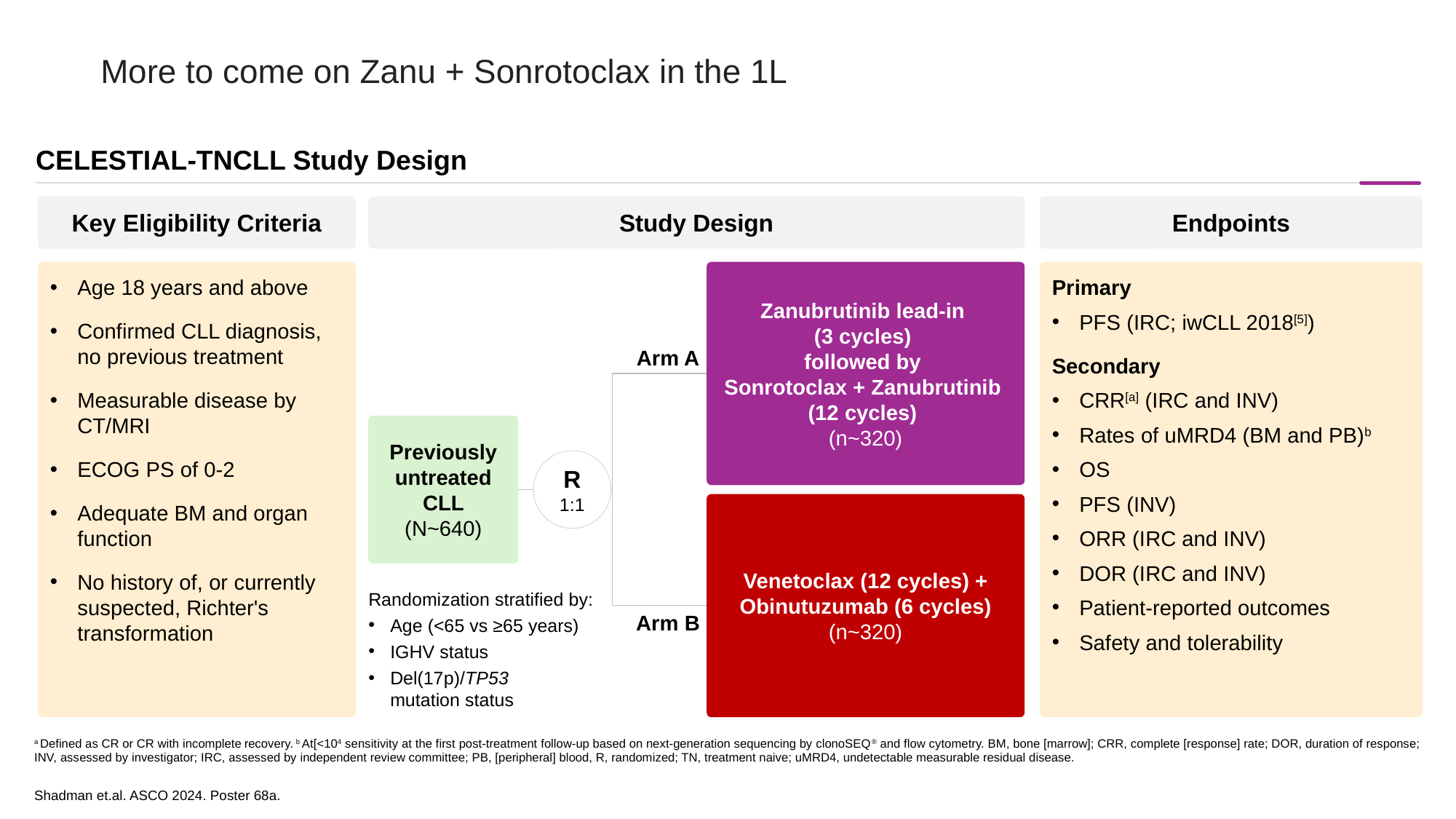

More to come on Zanu + Sonrotoclax in the 1L
CELESTIAL-TNCLL Study Design
Key Eligibility Criteria
Study Design
Endpoints
Age 18 years and above
Confirmed CLL diagnosis, no previous treatment
Measurable disease by CT/MRI
ECOG PS of 0-2
Adequate BM and organ function
No history of, or currently suspected, Richter's transformation
Zanubrutinib lead-in
(3 cycles)
followed by
Sonrotoclax + Zanubrutinib
(12 cycles)
(n~320)
Primary
PFS (IRC; iwCLL 2018[5])
Secondary
CRR[a] (IRC and INV)
Rates of uMRD4 (BM and PB)b
OS
PFS (INV)
ORR (IRC and INV)
DOR (IRC and INV)
Patient-reported outcomes
Safety and tolerability
Arm A
Previously untreated CLL
(N~640)
R
1:1
Venetoclax (12 cycles) + Obinutuzumab (6 cycles) (n~320)
Randomization stratified by:
Age (<65 vs ≥65 years)
IGHV status
Del(17p)/TP53 mutation status
Arm B
a Defined as CR or CR with incomplete recovery. b At[<104 sensitivity at the first post-treatment follow-up based on next-generation sequencing by clonoSEQ® and flow cytometry. BM, bone [marrow]; CRR, complete [response] rate; DOR, duration of response; INV, assessed by investigator; IRC, assessed by independent review committee; PB, [peripheral] blood, R, randomized; TN, treatment naive; uMRD4, undetectable measurable residual disease.
Shadman et.al. ASCO 2024. Poster 68a.